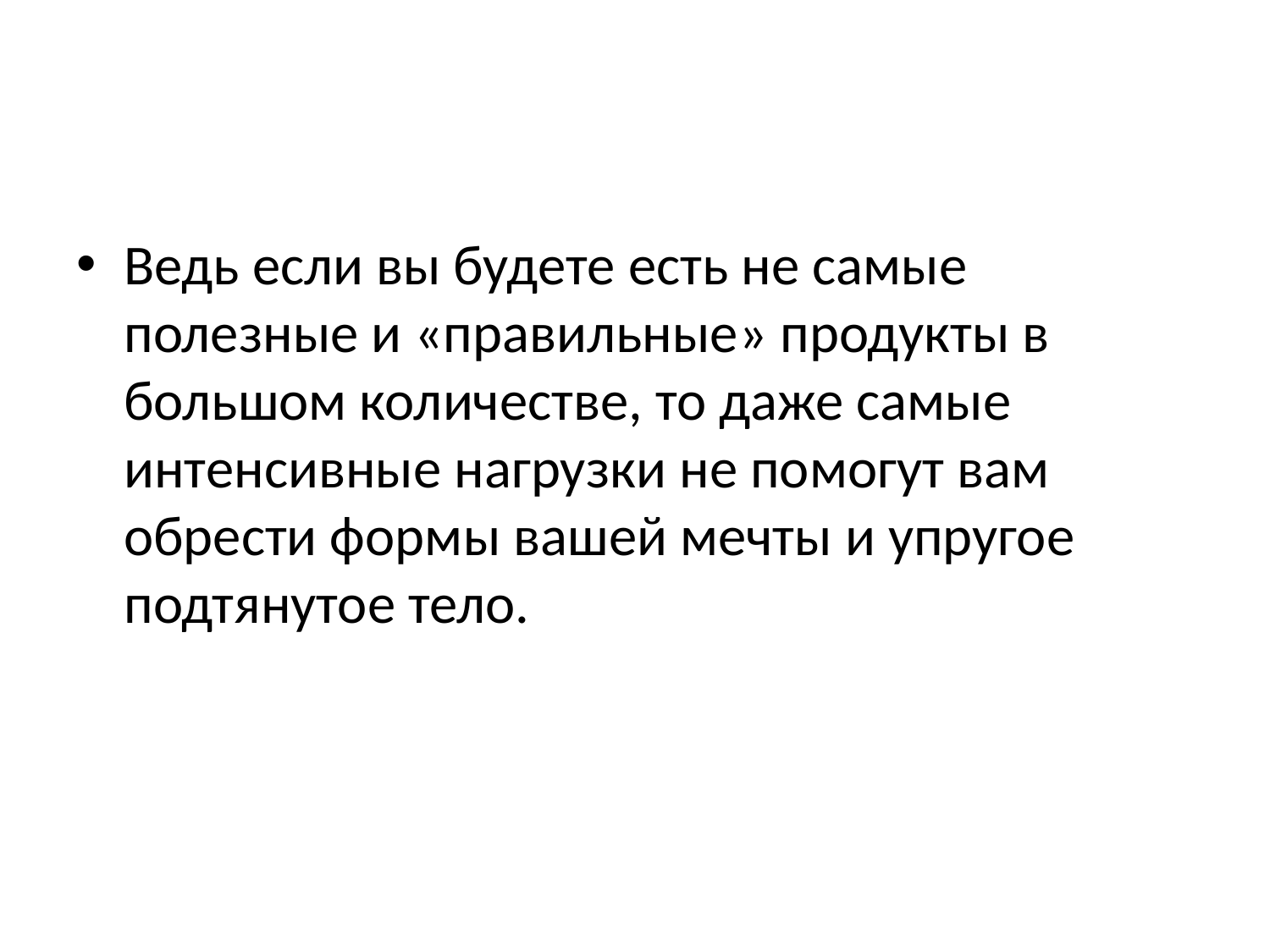

#
Ведь если вы будете есть не самые полезные и «правильные» продукты в большом количестве, то даже самые интенсивные нагрузки не помогут вам обрести формы вашей мечты и упругое подтянутое тело.